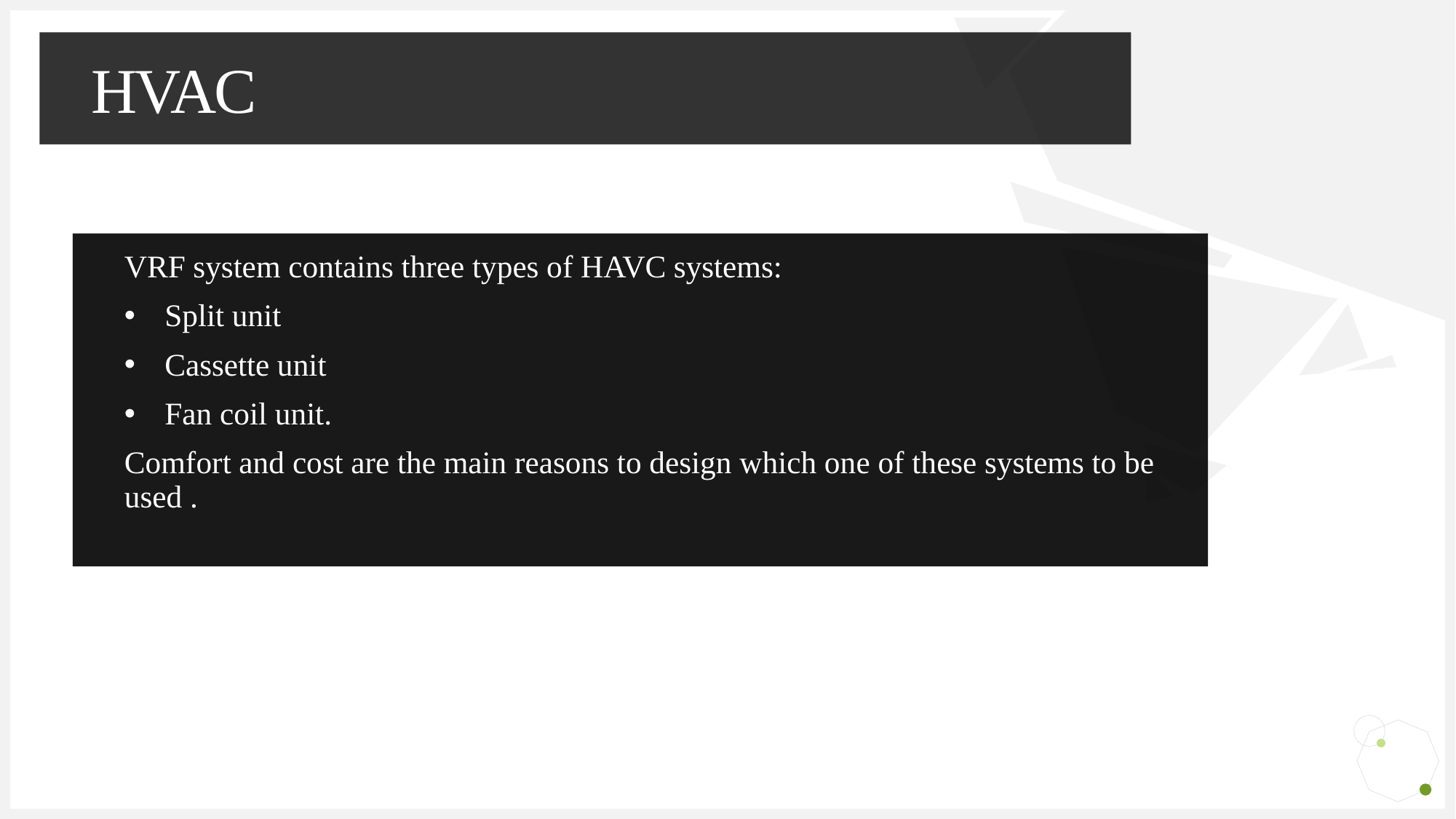

# HVAC
VRF system contains three types of HAVC systems:
Split unit
Cassette unit
Fan coil unit.
Comfort and cost are the main reasons to design which one of these systems to be used .